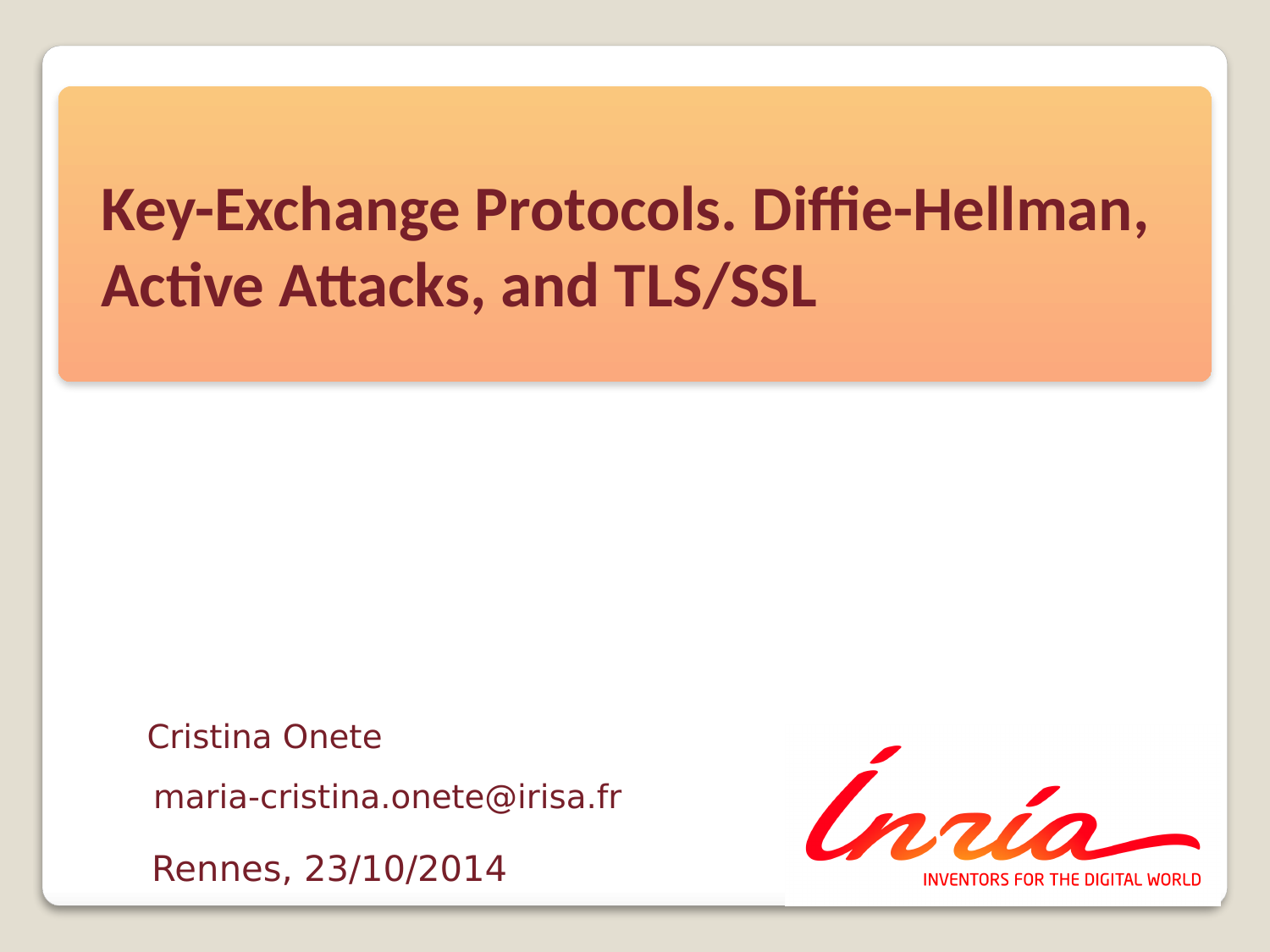

# Key-Exchange Protocols. Diffie-Hellman, Active Attacks, and TLS/SSL